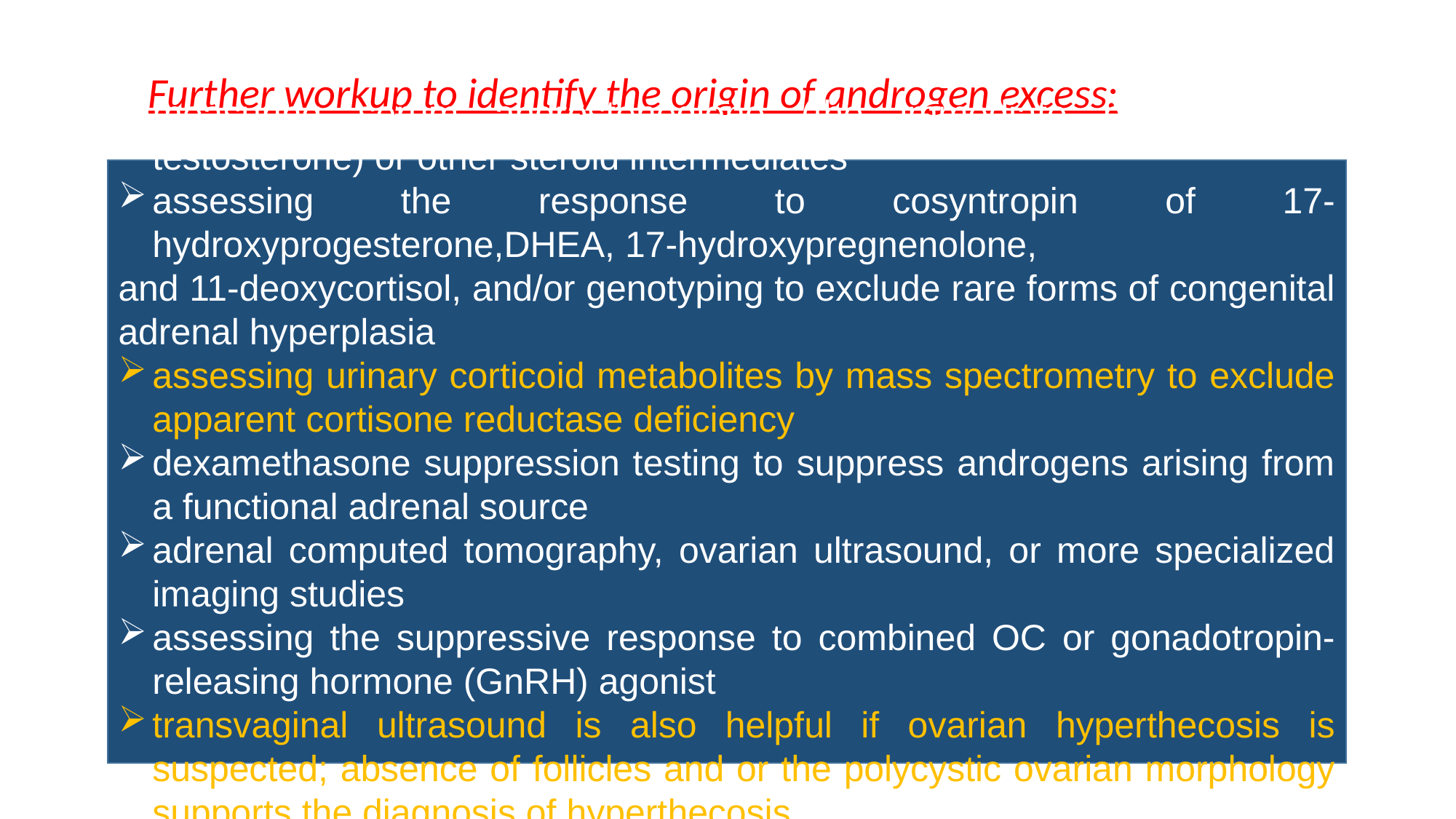

Further workup to identify the origin of androgen excess:
measuring serum androstenedione (the immediate precursor for testosterone) or other steroid intermediates
assessing the response to cosyntropin of 17-hydroxyprogesterone,DHEA, 17-hydroxypregnenolone,
and 11-deoxycortisol, and/or genotyping to exclude rare forms of congenital adrenal hyperplasia
assessing urinary corticoid metabolites by mass spectrometry to exclude apparent cortisone reductase deficiency
dexamethasone suppression testing to suppress androgens arising from a functional adrenal source
adrenal computed tomography, ovarian ultrasound, or more specialized imaging studies
assessing the suppressive response to combined OC or gonadotropin-releasing hormone (GnRH) agonist
transvaginal ultrasound is also helpful if ovarian hyperthecosis is suspected; absence of follicles and or the polycystic ovarian morphology supports the diagnosis of hyperthecosis.